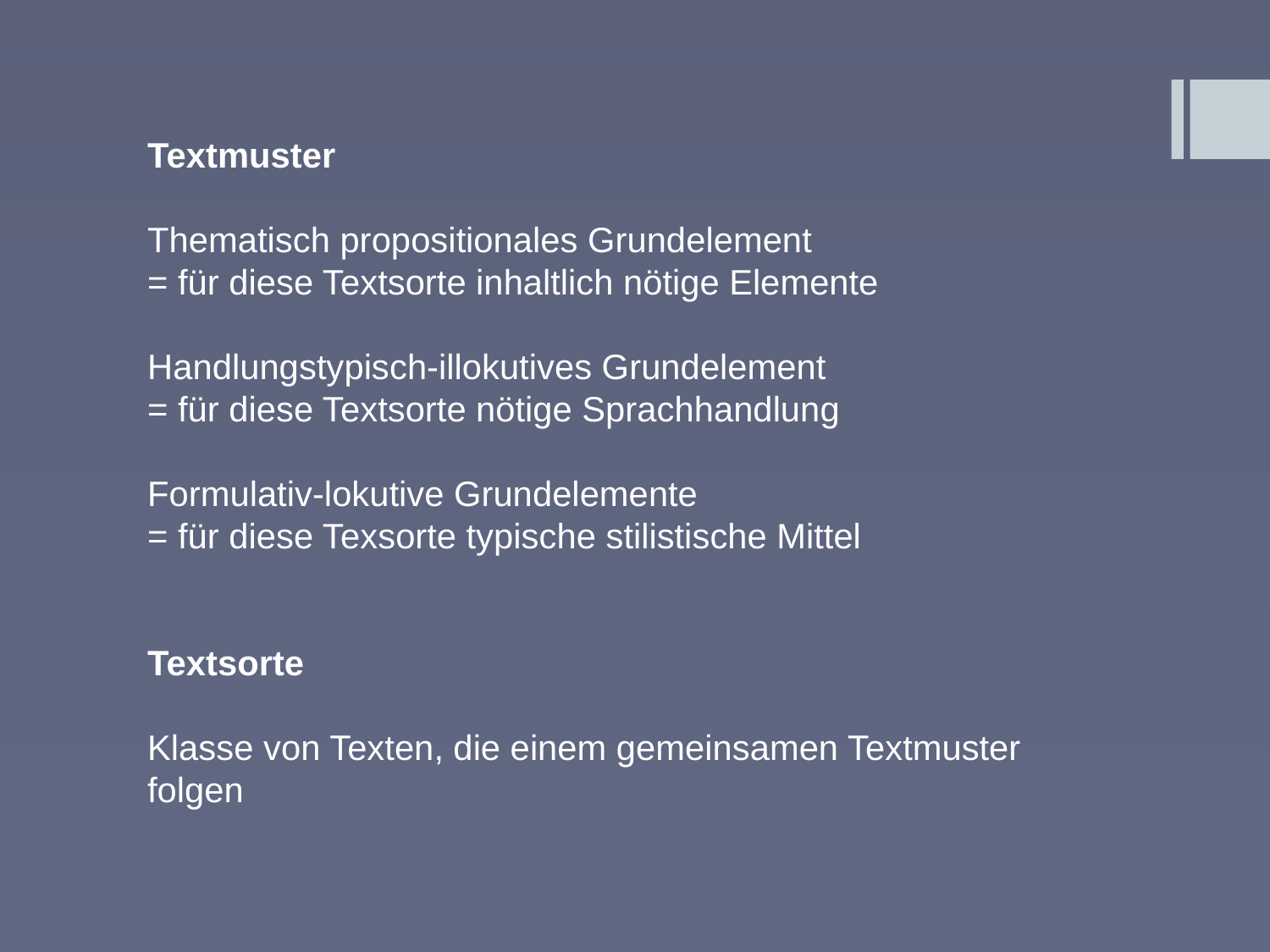

Textmuster

Thematisch propositionales Grundelement
= für diese Textsorte inhaltlich nötige Elemente

Handlungstypisch-illokutives Grundelement
= für diese Textsorte nötige Sprachhandlung

Formulativ-lokutive Grundelemente
= für diese Texsorte typische stilistische Mittel

Textsorte

Klasse von Texten, die einem gemeinsamen Textmuster folgen